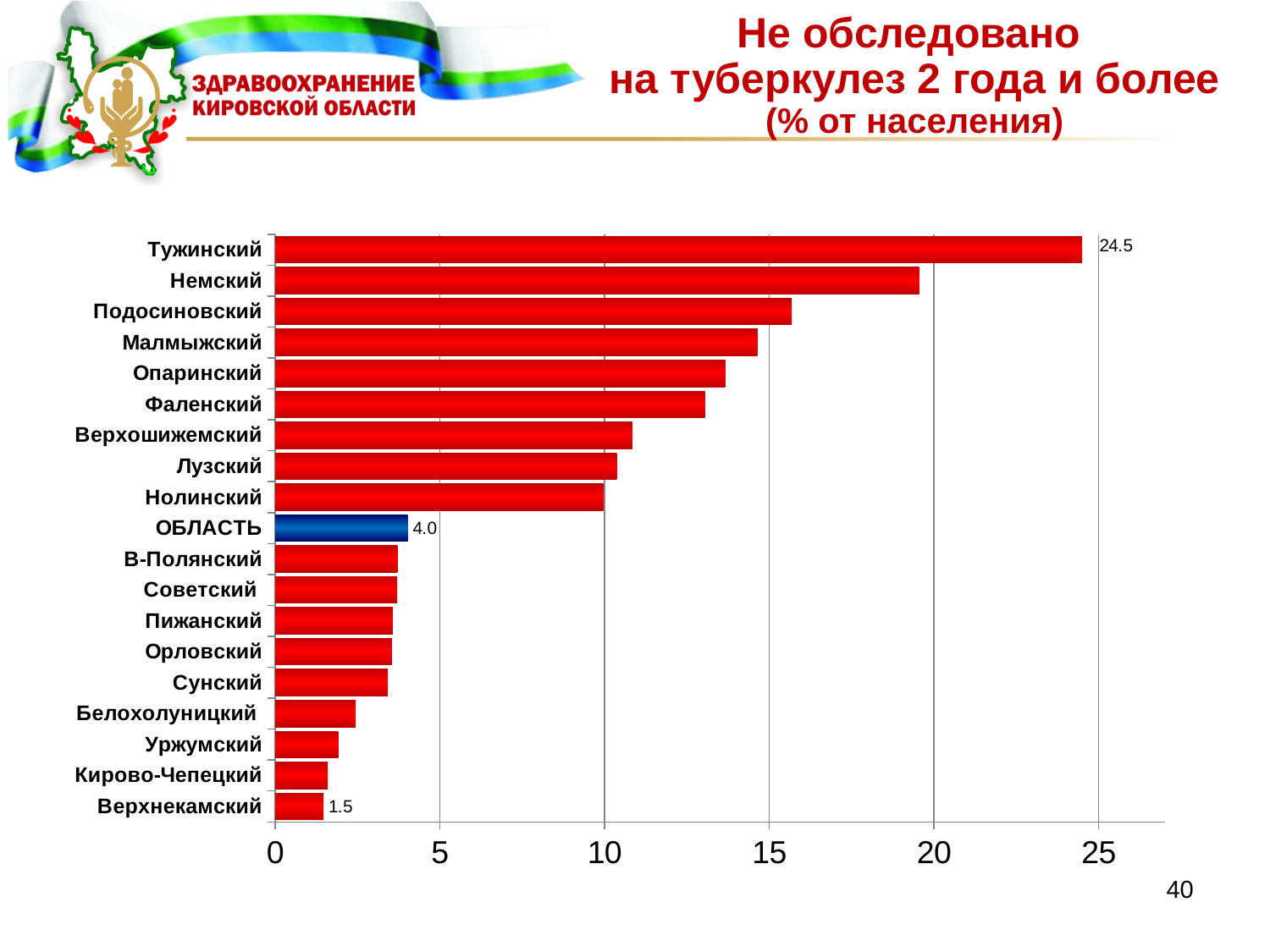

# Не обследовано на туберкулез 2 года и более (% от населения)

### Chart

| Category | 1,0 |
|---|---|
| Верхнекамский | 1.4688258611683005 |
| Кирово-Чепецкий | 1.5993959362987415 |
| Уржумский | 1.9180212537490278 |
| Белохолуницкий  | 2.4464060529634297 |
| Сунский | 3.418171056525601 |
| Орловский | 3.5456590891457767 |
| Пижанский | 3.5672776039338387 |
| Советский  | 3.70588235294118 |
| В-Полянский | 3.7135763354708993 |
| ОБЛАСТЬ | 4.023497229797898 |
| Нолинский | 9.960542777403527 |
| Лузский | 10.36873790582674 |
| Верхошижемский | 10.839308308730493 |
| Фаленский | 13.046627433227703 |
| Опаринский | 13.664226119530053 |
| Малмыжский | 14.64513706346227 |
| Подосиновский | 15.683495718925348 |
| Немский | 19.550194748083932 |
| Тужинский | 24.499148880450427 |
40